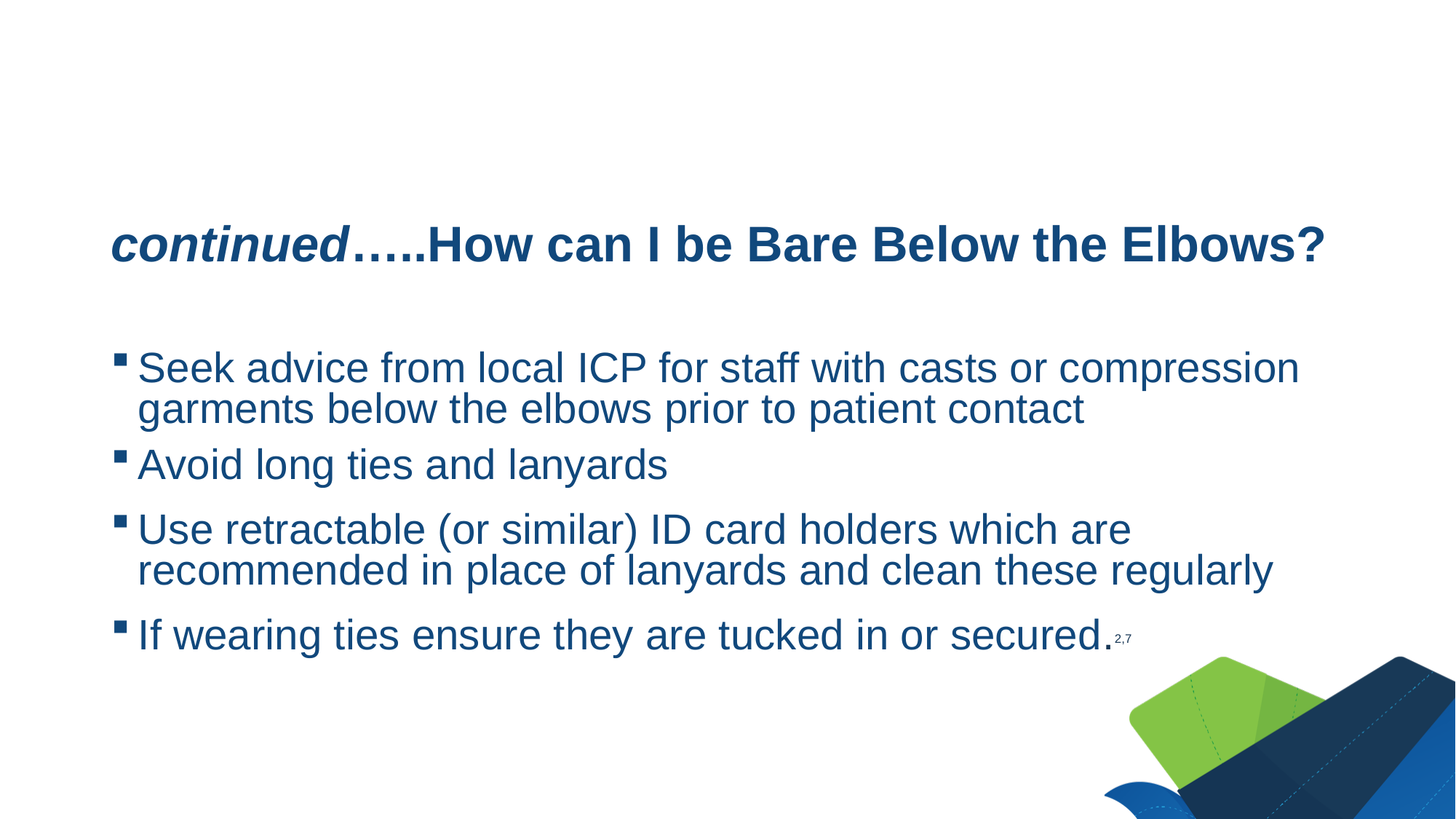

continued…..How can I be Bare Below the Elbows?

Seek advice from local ICP for staff with casts or compression garments below the elbows prior to patient contact
Avoid long ties and lanyards
Use retractable (or similar) ID card holders which are recommended in place of lanyards and clean these regularly
If wearing ties ensure they are tucked in or secured.2,7